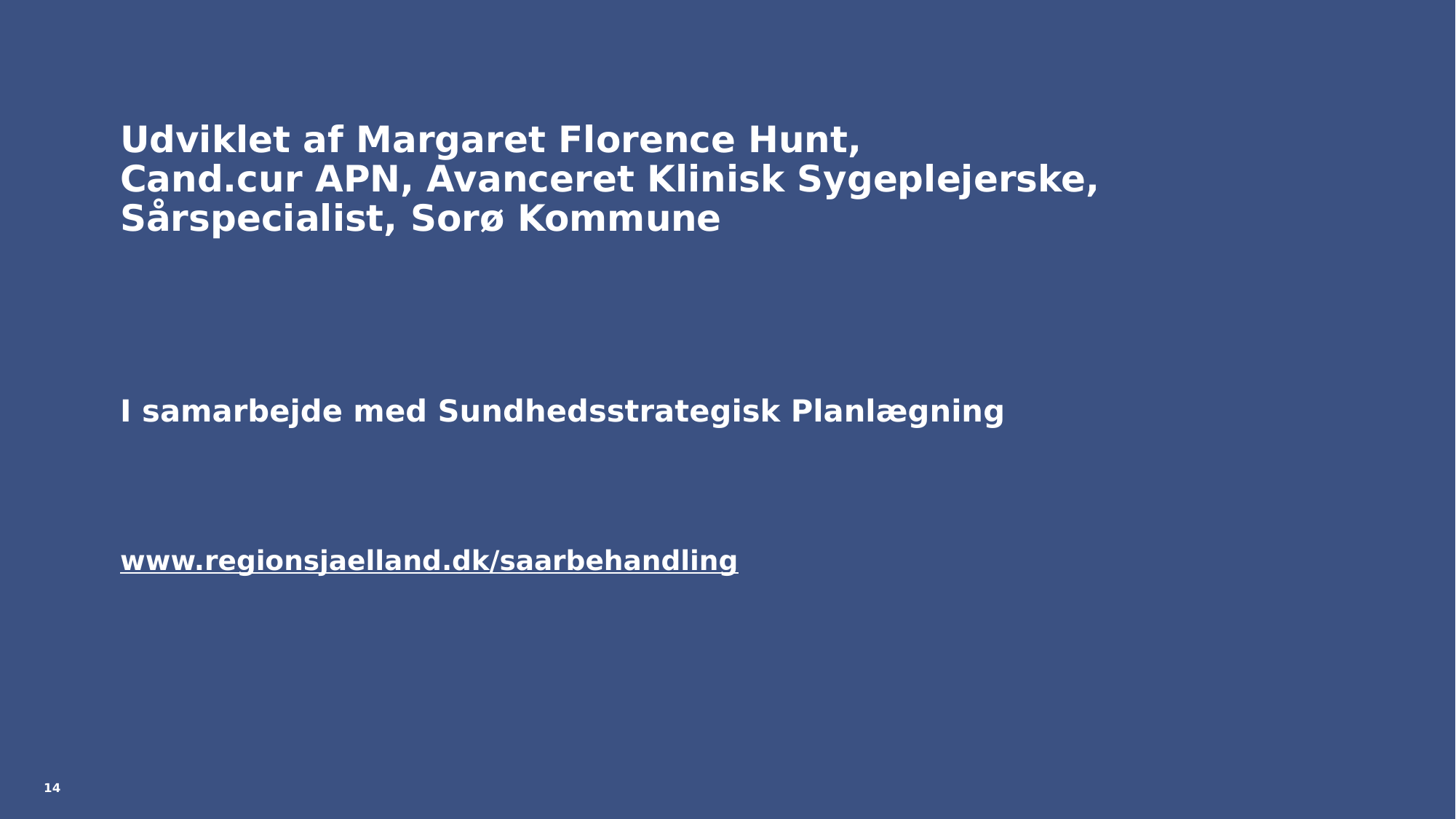

# Udviklet af Margaret Florence Hunt, Cand.cur APN, Avanceret Klinisk Sygeplejerske, Sårspecialist, Sorø Kommune I samarbejde med Sundhedsstrategisk Planlægning www.regionsjaelland.dk/saarbehandling
14